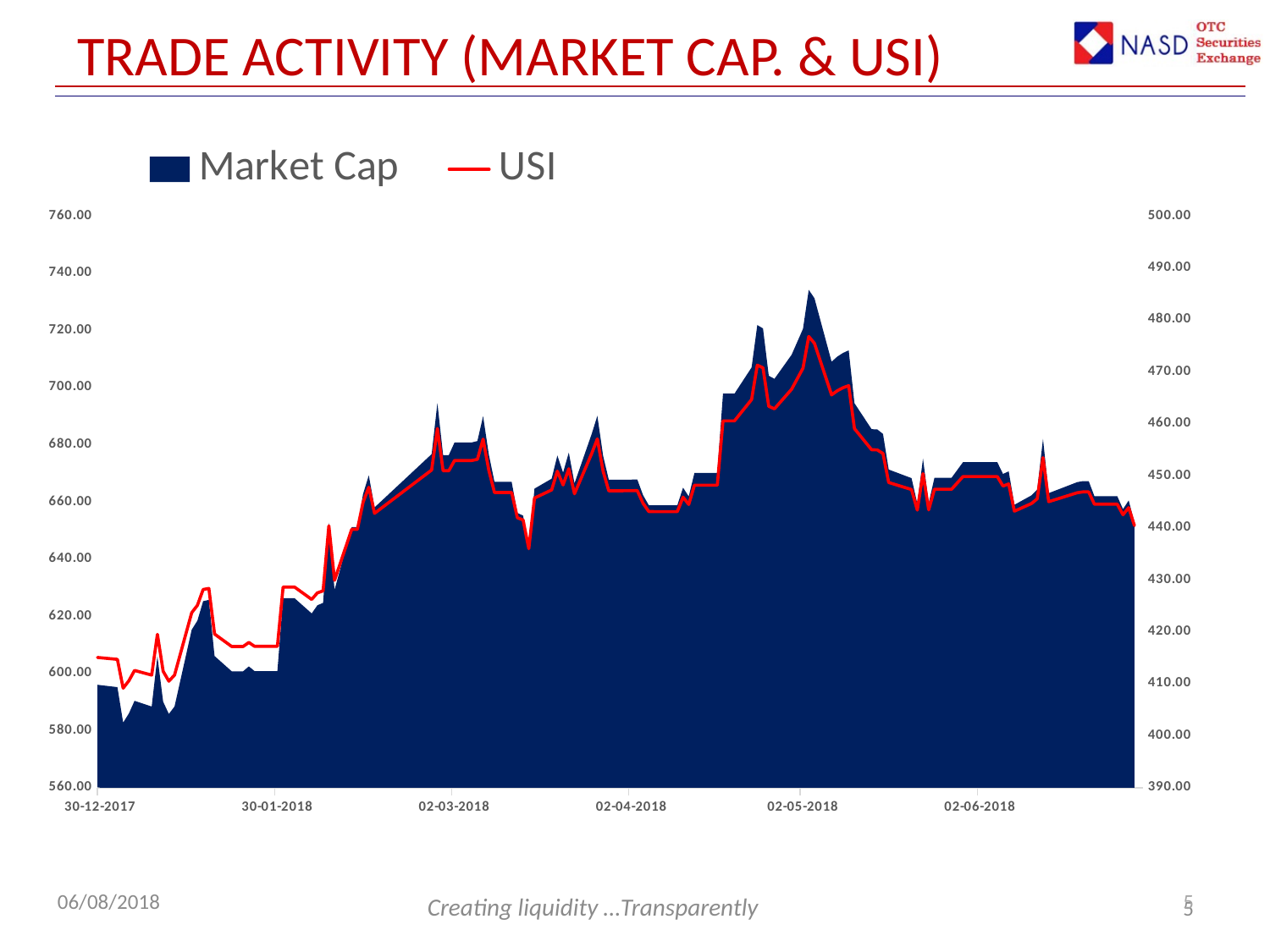

5
# Trade Activity (Market Cap. & USI)

### Chart

| Category | Market Cap | USI |
|---|---|---|
| 43102 | 409.33888605981 | 604.878384732747 |
| 43103 | 402.51213430460996 | 594.7905218023401 |
| 43104 | 404.26213430460996 | 597.376489589255 |
| 43105 | 406.70711717461 | 600.9894306986143 |
| 43108 | 405.61074412126 | 599.3693247566689 |
| 43109 | 415.267325812 | 613.6388157189352 |
| 43110 | 406.5291191843 | 600.7264038019988 |
| 43111 | 404.1708151843 | 597.2415477015687 |
| 43112 | 405.6220791843 | 599.3860745326026 |
| 43115 | 420.37270927838 | 621.1830198240248 |
| 43116 | 422.12270927829996 | 623.7689876108215 |
| 43117 | 425.8757092783 | 629.3147802418453 |
| 43118 | 426.1200112783 | 629.6757843002904 |
| 43119 | 415.3314991855 | 613.7336444484487 |
| 43122 | 412.3814991855 | 609.3744416076493 |
| 43123 | 412.3814991855 | 609.3744416076493 |
| 43124 | 412.3814991855 | 609.3744416076493 |
| 43125 | 413.3314991855 | 610.7782526919744 |
| 43126 | 412.4278429355 | 609.4429235760063 |
| 43129 | 412.4278429355 | 609.4429235760063 |
| 43130 | 412.4278429355 | 609.4429235760063 |
| 43131 | 426.4537600395 | 630.1689634690823 |
| 43132 | 426.4537600395 | 630.1689634690823 |
| 43133 | 426.4537600395 | 630.1689634690823 |
| 43136 | 423.5194084875 | 625.8328842753933 |
| 43137 | 425.0857912843 | 628.1475216779661 |
| 43138 | 425.54859015918 | 628.8313976678292 |
| 43139 | 440.9632195275 | 651.6095319499482 |
| 43140 | 428.0474937611 | 632.5240172204981 |
| 43143 | 440.1097322695 | 650.3483373466736 |
| 43144 | 440.1097322695 | 650.3483373466736 |
| 43145 | 446.5267129085 | 659.8306831876512 |
| 43146 | 450.0920209085 | 665.099124123897 |
| 43147 | 443.9042036285 | 655.9554120339567 |
| 42785 | 445.8542036285 | 658.836918996519 |
| 42786 | 445.8542036285 | 658.836918996519 |
| 42787 | 446.4652446285 | 659.7398517636528 |
| 42788 | 444.60072526082 | 656.9846591791389 |
| 42789 | 449.85983250082 | 664.7560202708938 |
| 43157 | 454.17197646209996 | 671.1280576288423 |
| 43158 | 464.0060225485 | 685.6597869971092 |
| 43159 | 453.98720303209996 | 670.8550186929235 |
| 43160 | 453.98720303209996 | 670.8550186929235 |
| 43161 | 456.41850803209996 | 674.4477480701607 |
| 43164 | 456.41850803209996 | 674.4477480701607 |
| 43165 | 456.6932880321 | 674.8537893435828 |
| 43166 | 461.4773341185 | 681.9231545267523 |
| 43167 | 454.1232575425 | 671.0560658821572 |
| 43168 | 448.8232575425 | 663.2242777275005 |
| 43171 | 448.8232575425 | 663.2242777275005 |
| 43172 | 442.85450575786 | 654.4042778171176 |
| 43173 | 442.32928575785996 | 653.6281623879499 |
| 43174 | 435.5339876433 | 643.5867783726724 |
| 43175 | 447.5212019505 | 661.3002355459665 |
| 43178 | 449.4338738225 | 664.126582887641 |
| 43179 | 453.89406534314 | 670.7173895138388 |
| 43180 | 450.61805666281 | 665.8764449898462 |
| 43181 | 454.46062154281 | 671.5545872748809 |
| 43182 | 448.53428560681 | 662.7972650892052 |
| 43185 | 458.03341461401 | 676.8340888699871 |
| 43186 | 461.53712379801 | 682.0115054897254 |
| 43187 | 453.87288670041 | 670.68609392077 |
| 43188 | 449.22643631001 | 663.8200533304428 |
| 43193 | 449.27643631001 | 663.8939381243547 |
| 43194 | 446.27643631001 | 659.4608504896433 |
| 43195 | 444.34475663001 | 656.606415388433 |
| 43196 | 444.30475663001 | 656.5473075533035 |
| 43199 | 444.30475663001 | 656.5473075533035 |
| 43200 | 444.30475663001 | 656.5473075533035 |
| 43201 | 447.72025375001 | 661.5943735696582 |
| 43202 | 446.00996575001 | 659.0670880414598 |
| 43203 | 450.55996575001 | 665.7906042874387 |
| 43206 | 450.55996575001 | 665.7906042874387 |
| 43207 | 450.55996575001 | 665.7906042874387 |
| 43208 | 465.80102606801 | 688.3122562993102 |
| 43209 | 465.80102606801 | 688.3122562993102 |
| 43210 | 465.80102606801 | 688.3122562993102 |
| 43213 | 470.85102606801 | 695.7746204844076 |
| 43214 | 479.00102606801 | 707.81784189204 |
| 43215 | 478.35102606801 | 706.8573395711859 |
| 43216 | 469.25102606801 | 693.4103070792282 |
| 43217 | 468.65102606801 | 692.523689552286 |
| 43220 | 473.28108660181 | 699.3655109190705 |
| 43222 | 478.28108660181 | 706.753990310256 |
| 43223 | 485.78108660181 | 717.8367093970343 |
| 43224 | 484.15978894421005 | 715.4409245310032 |
| 43227 | 471.94443785781 | 697.3903505794109 |
| 43228 | 472.93168296863 | 698.8491986104793 |
| 43229 | 473.63819272251 | 699.8932051617221 |
| 43230 | 474.13819272251 | 700.6320531008407 |
| 43231 | 463.96948961851 | 685.605802437043 |
| 43234 | 458.96948961851 | 678.2173230458576 |
| 43235 | 458.92216149051 | 678.1473864661873 |
| 43236 | 458.05793761851 | 676.8703264126588 |
| 43237 | 451.20405934778995 | 666.742378742077 |
| 43241 | 449.53892200251 | 664.2818121502581 |
| 43242 | 444.65724232251 | 657.0681742082483 |
| 43243 | 453.31769355931 | 669.8656873045411 |
| 43244 | 444.72593732251 | 657.1696845266038 |
| 43245 | 449.60761700251 | 664.3833224686136 |
| 43248 | 449.60761700251 | 664.3833224686136 |
| 43250 | 452.61915700251 | 668.8334627137598 |
| 43251 | 452.61915700251 | 668.8334627137598 |
| 43255 | 452.61915700251 | 668.8334627137598 |
| 43256 | 452.61915700251 | 668.8334627137598 |
| 43257 | 450.35579764251 | 665.4889059165184 |
| 43258 | 450.86312577051 | 666.2385826001778 |
| 43259 | 444.41588942061 | 656.7115280199101 |
| 43262 | 446.23135344611 | 659.3942317274791 |
| 43263 | 447.36191719011 | 661.0648611120722 |
| 43264 | 457.10807655011 | 675.4667206269862 |
| 43265 | 446.65879719010996 | 660.0258635861662 |
| 43270 | 448.77099649051 | 663.1470517863826 |
| 43271 | 448.97397569051003 | 663.4469933135905 |
| 43272 | 448.97397569051003 | 663.4469933135905 |
| 43273 | 446.07326177051 | 659.1606203100615 |
| 43276 | 446.07326177051 | 659.1606203100615 |
| 43277 | 446.07326177051 | 659.1606203100615 |
| 43278 | 443.573261771 | 655.4663806151927 |
| 43279 | 445.25115364251 | 657.9457945178507 |
| 43280 | 441.01883296651 | 651.6917116995478 |
5